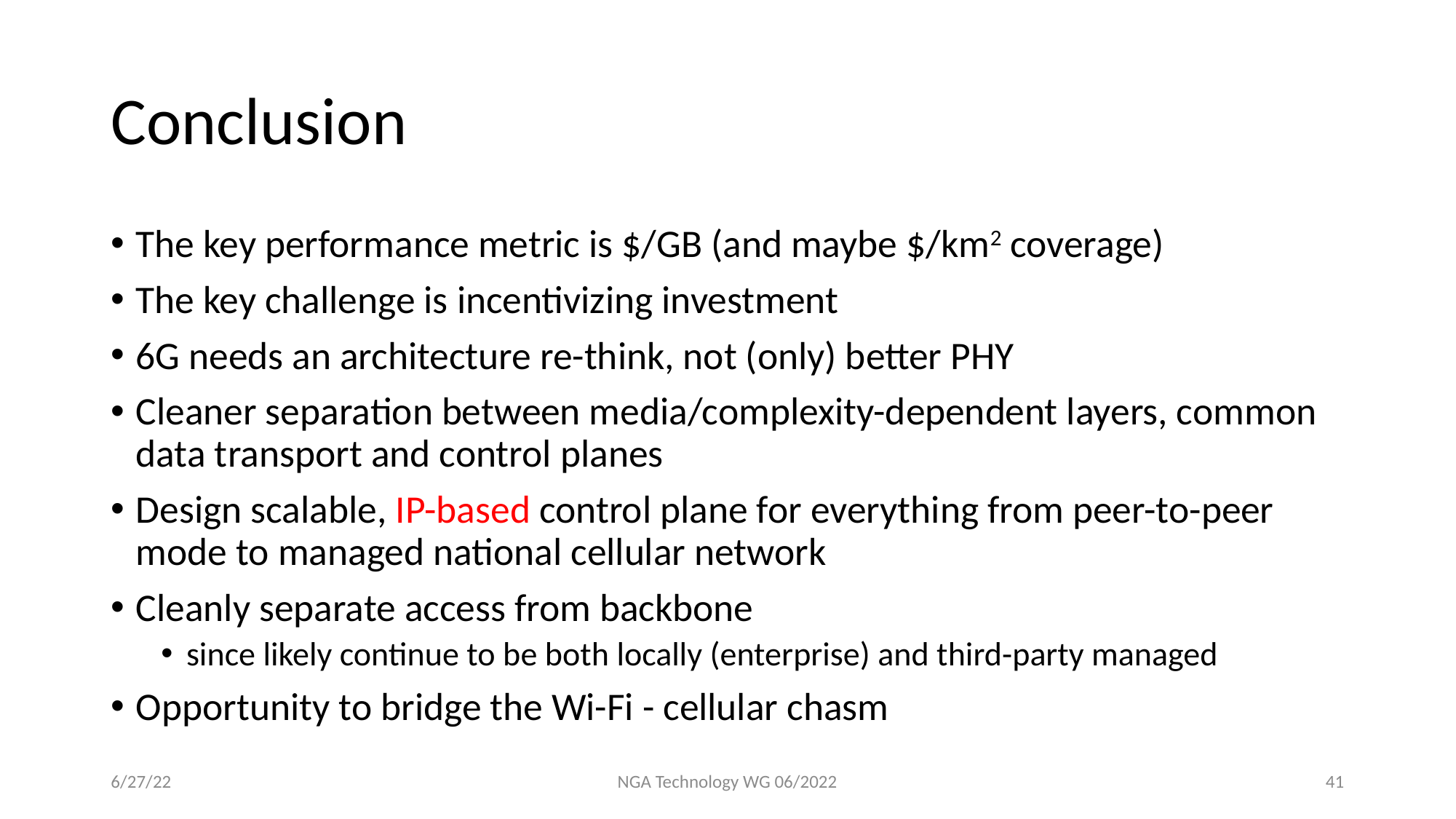

# Conclusion
The key performance metric is $/GB (and maybe $/km2 coverage)
The key challenge is incentivizing investment
6G needs an architecture re-think, not (only) better PHY
Cleaner separation between media/complexity-dependent layers, common data transport and control planes
Design scalable, IP-based control plane for everything from peer-to-peer mode to managed national cellular network
Cleanly separate access from backbone
since likely continue to be both locally (enterprise) and third-party managed
Opportunity to bridge the Wi-Fi - cellular chasm
6/27/22
NGA Technology WG 06/2022
41